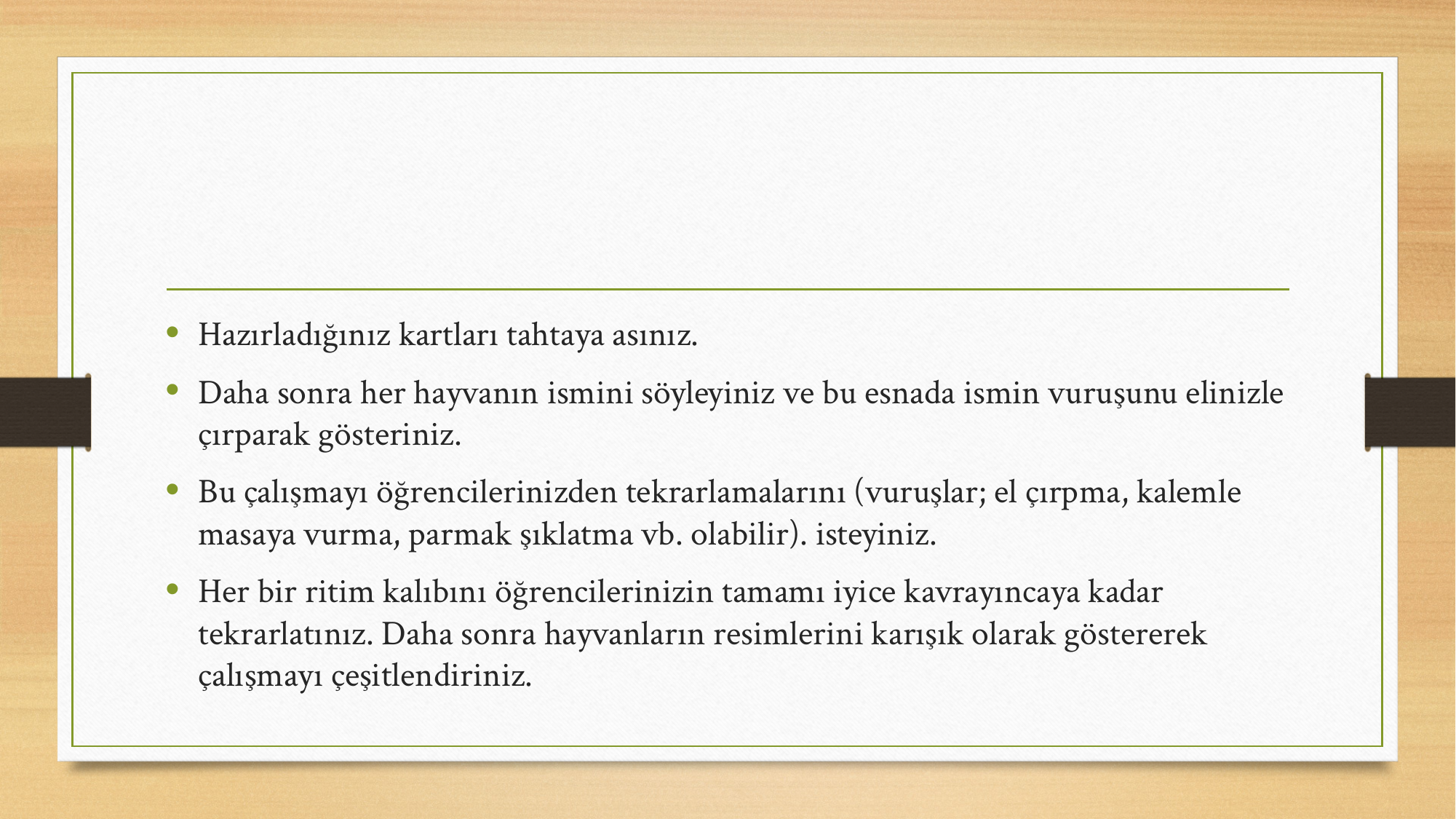

#
Hazırladığınız kartları tahtaya asınız.
Daha sonra her hayvanın ismini söyleyiniz ve bu esnada ismin vuruşunu elinizle çırparak gösteriniz.
Bu çalışmayı öğrencilerinizden tekrarlamalarını (vuruşlar; el çırpma, kalemle masaya vurma, parmak şıklatma vb. olabilir). isteyiniz.
Her bir ritim kalıbını öğrencilerinizin tamamı iyice kavrayıncaya kadar tekrarlatınız. Daha sonra hayvanların resimlerini karışık olarak göstererek çalışmayı çeşitlendiriniz.